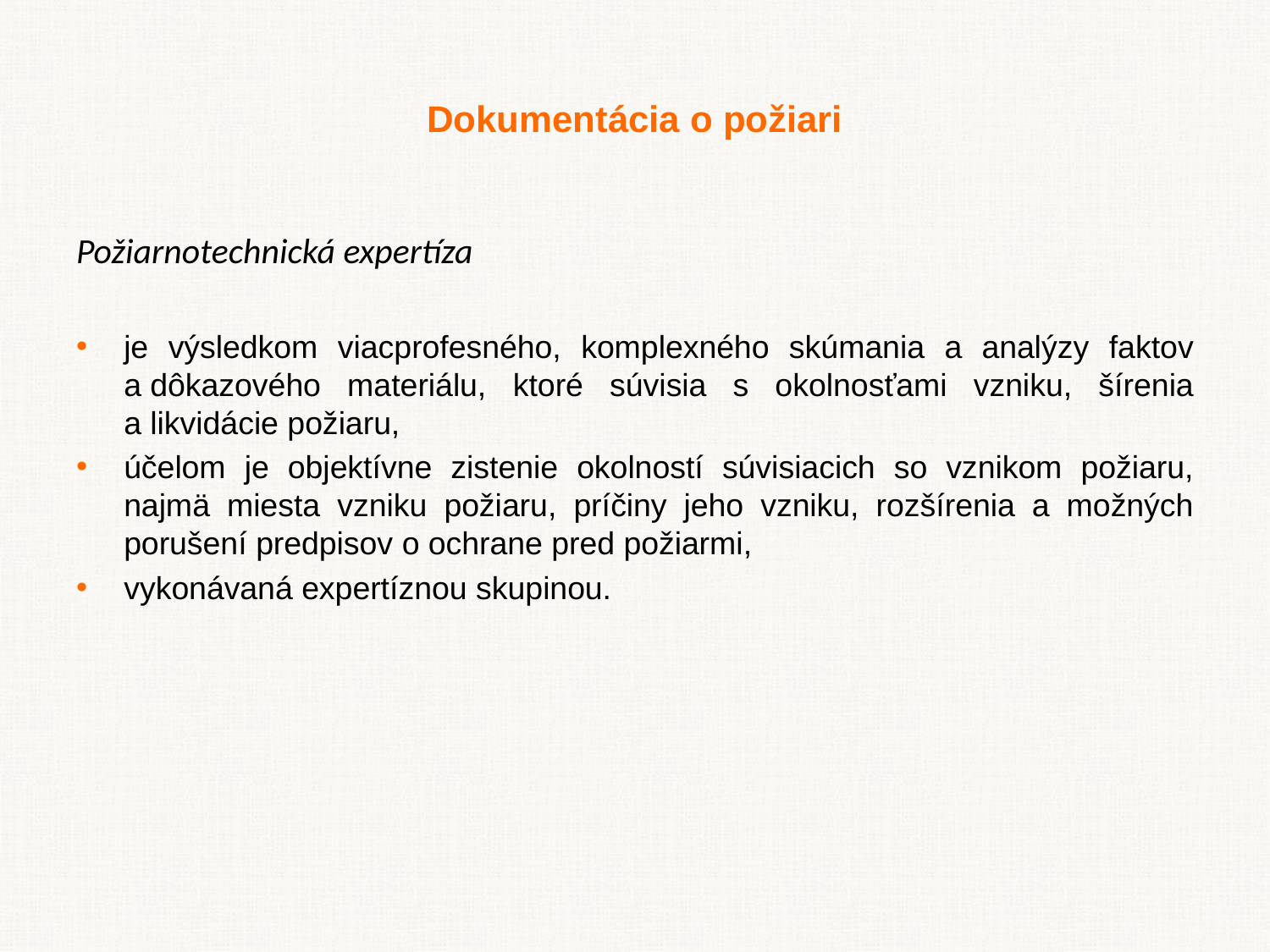

Dokumentácia o požiari
Požiarnotechnická expertíza

je výsledkom viacprofesného, komplexného skúmania a analýzy faktov a dôkazového materiálu, ktoré súvisia s okolnosťami vzniku, šírenia a likvidácie požiaru,
účelom je objektívne zistenie okolností súvisiacich so vznikom požiaru, najmä miesta vzniku požiaru, príčiny jeho vzniku, rozšírenia a možných porušení predpisov o ochrane pred požiarmi,
vykonávaná expertíznou skupinou.